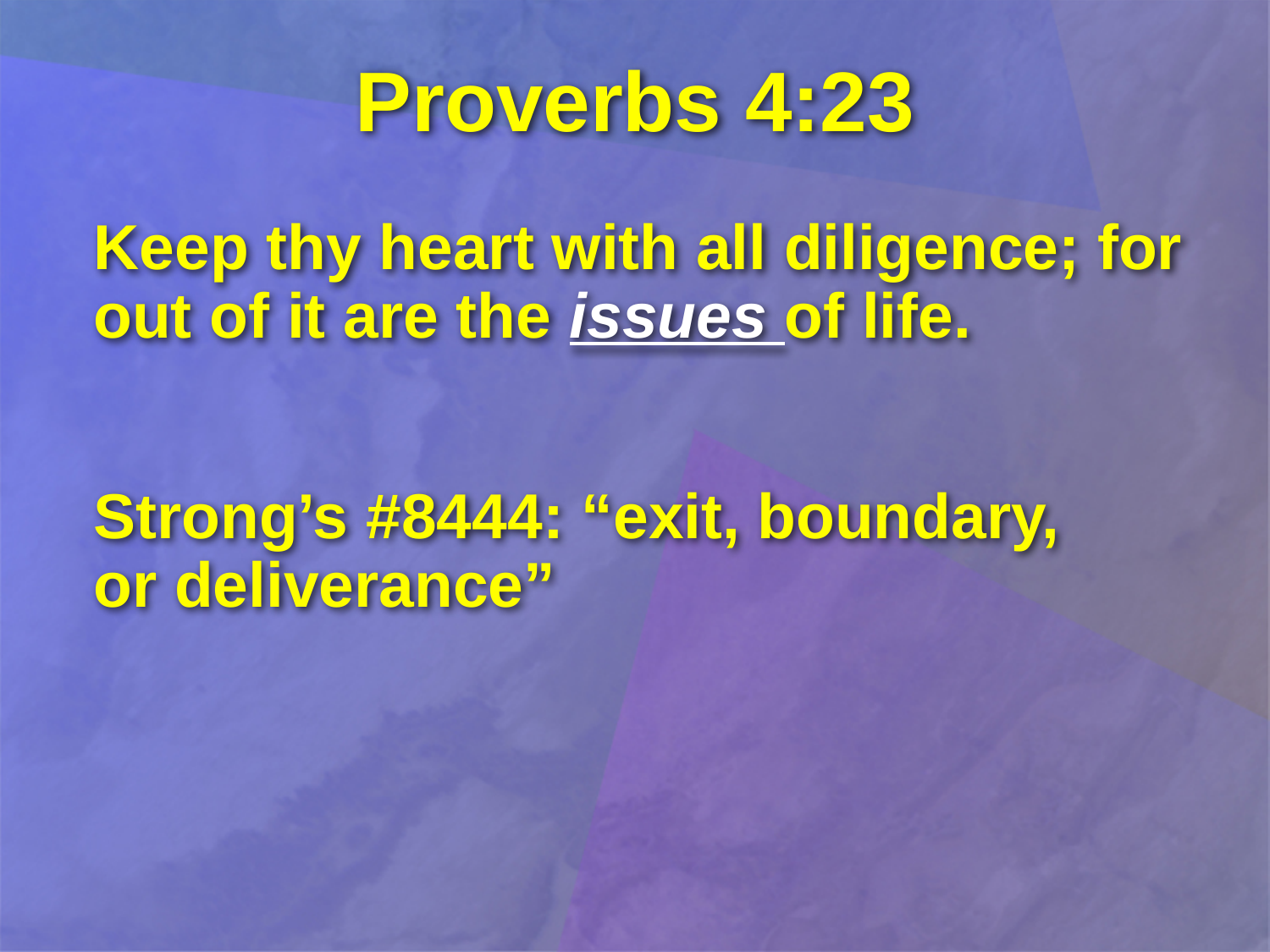

# Proverbs 4:23
Keep thy heart with all diligence; for out of it are the issues of life.

Strong’s #8444: “exit, boundary,
or deliverance”